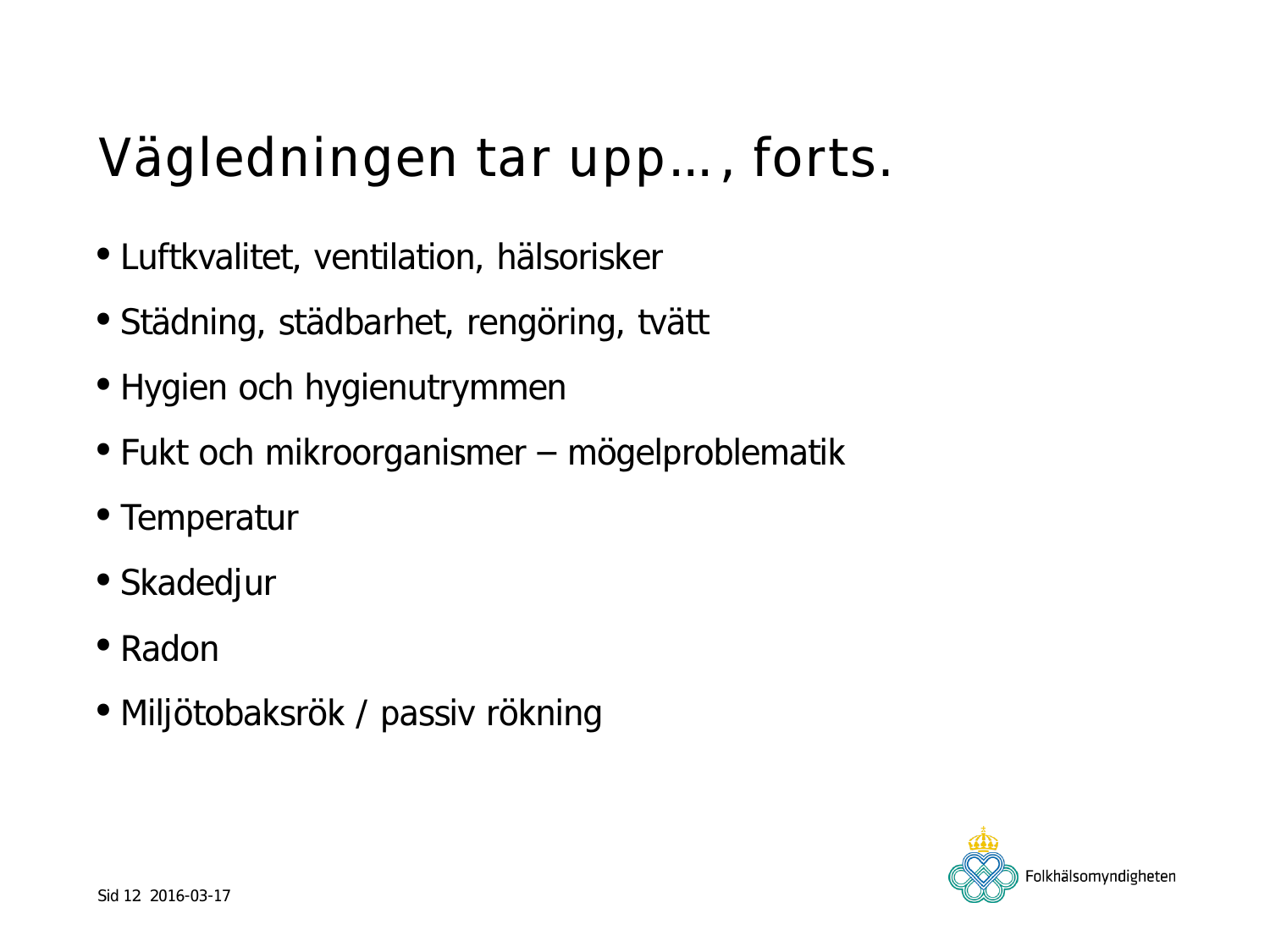

# Vägledningen tar upp…, forts.
Luftkvalitet, ventilation, hälsorisker
Städning, städbarhet, rengöring, tvätt
Hygien och hygienutrymmen
Fukt och mikroorganismer – mögelproblematik
Temperatur
Skadedjur
Radon
Miljötobaksrök / passiv rökning
12
2016-03-17